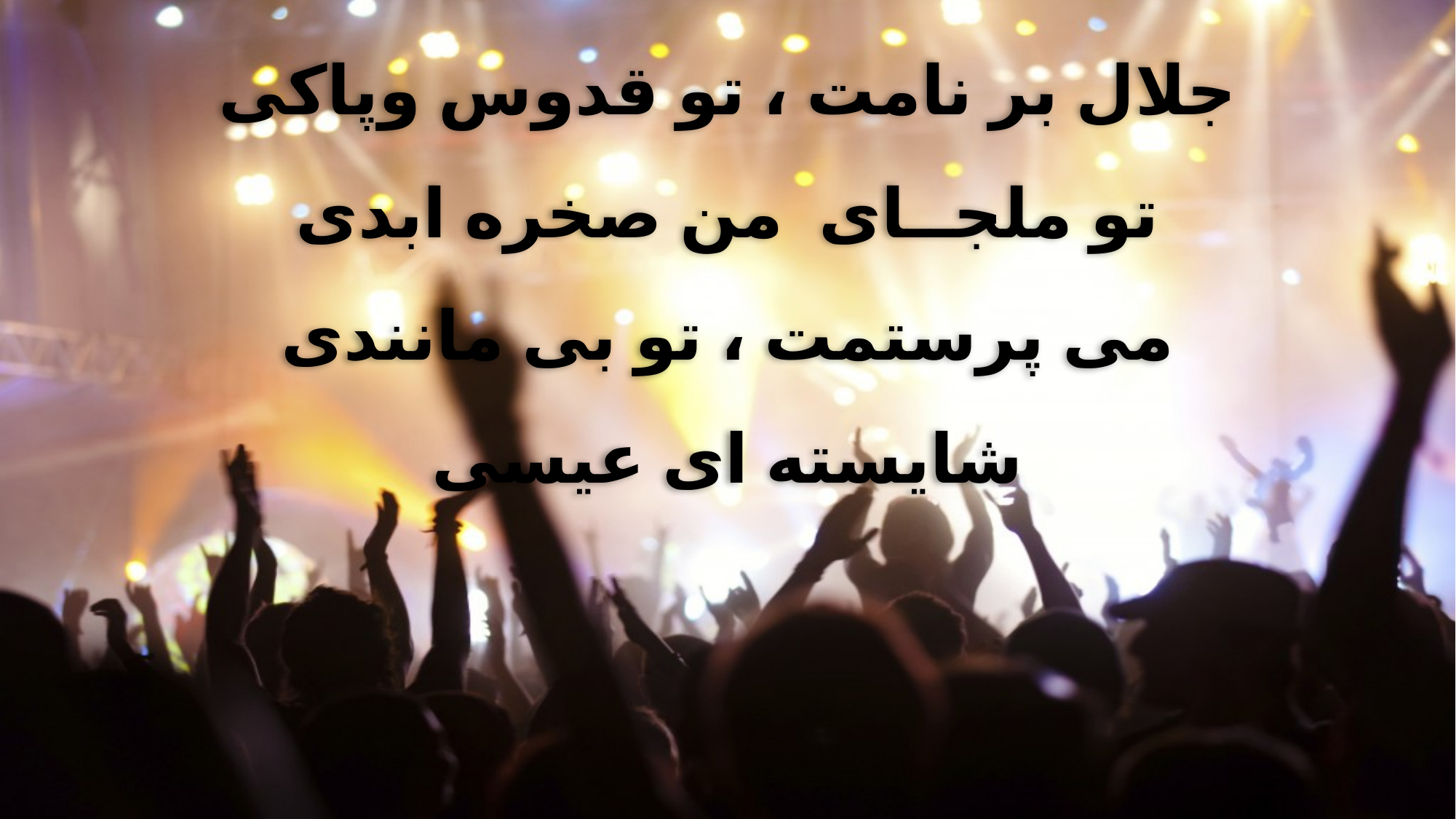

جلال بر نامت ، تو قدوس وپاکی
تو ملجــای  من صخره ابدی
می پرستمت ، تو بی مانندی
شایسته ای عیسی